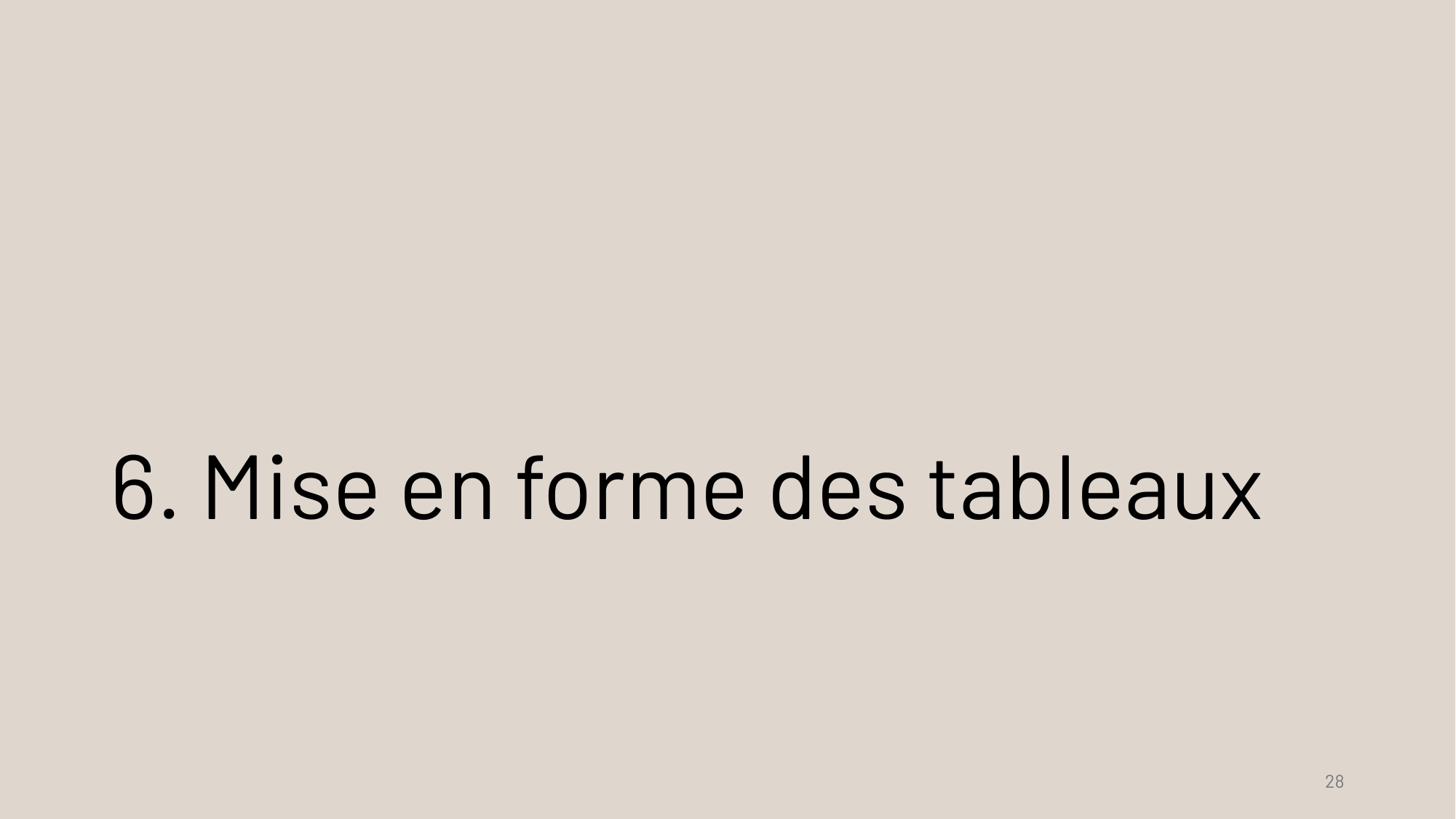

# 6. Mise en forme des tableaux

28